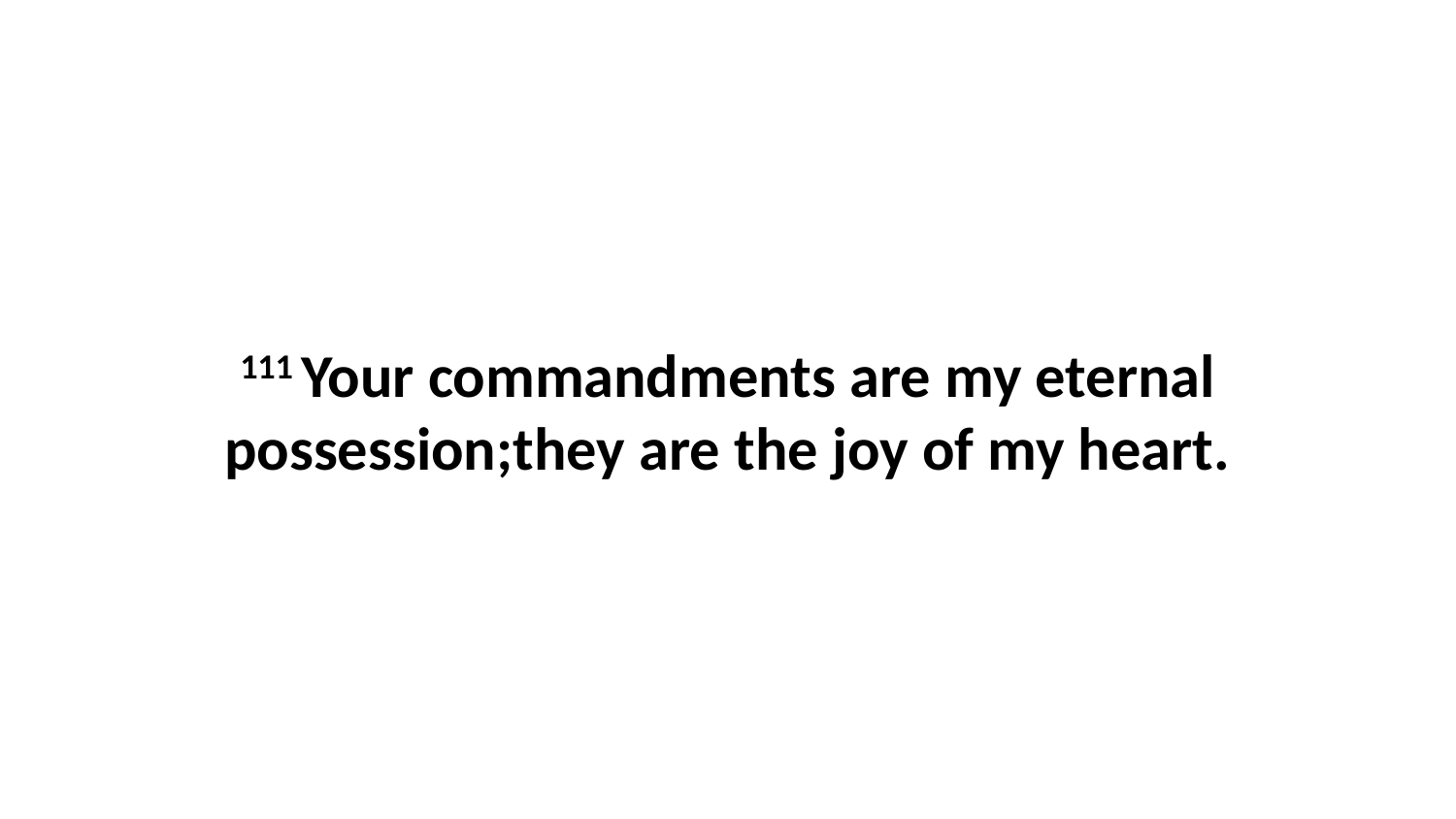

111 Your commandments are my eternal possession;they are the joy of my heart.